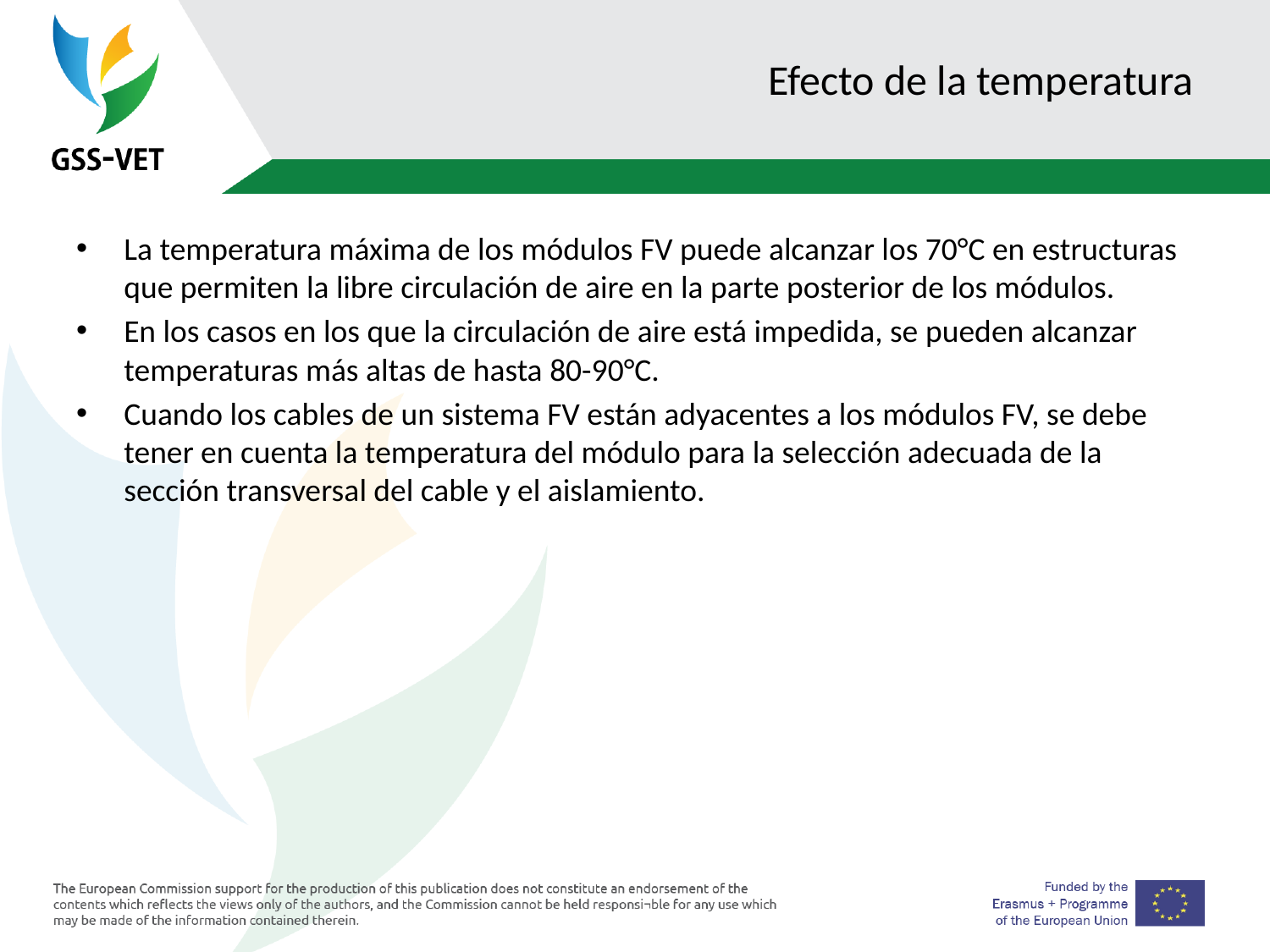

# Efecto de la temperatura
La temperatura máxima de los módulos FV puede alcanzar los 70°C en estructuras que permiten la libre circulación de aire en la parte posterior de los módulos.
En los casos en los que la circulación de aire está impedida, se pueden alcanzar temperaturas más altas de hasta 80-90°C.
Cuando los cables de un sistema FV están adyacentes a los módulos FV, se debe tener en cuenta la temperatura del módulo para la selección adecuada de la sección transversal del cable y el aislamiento.